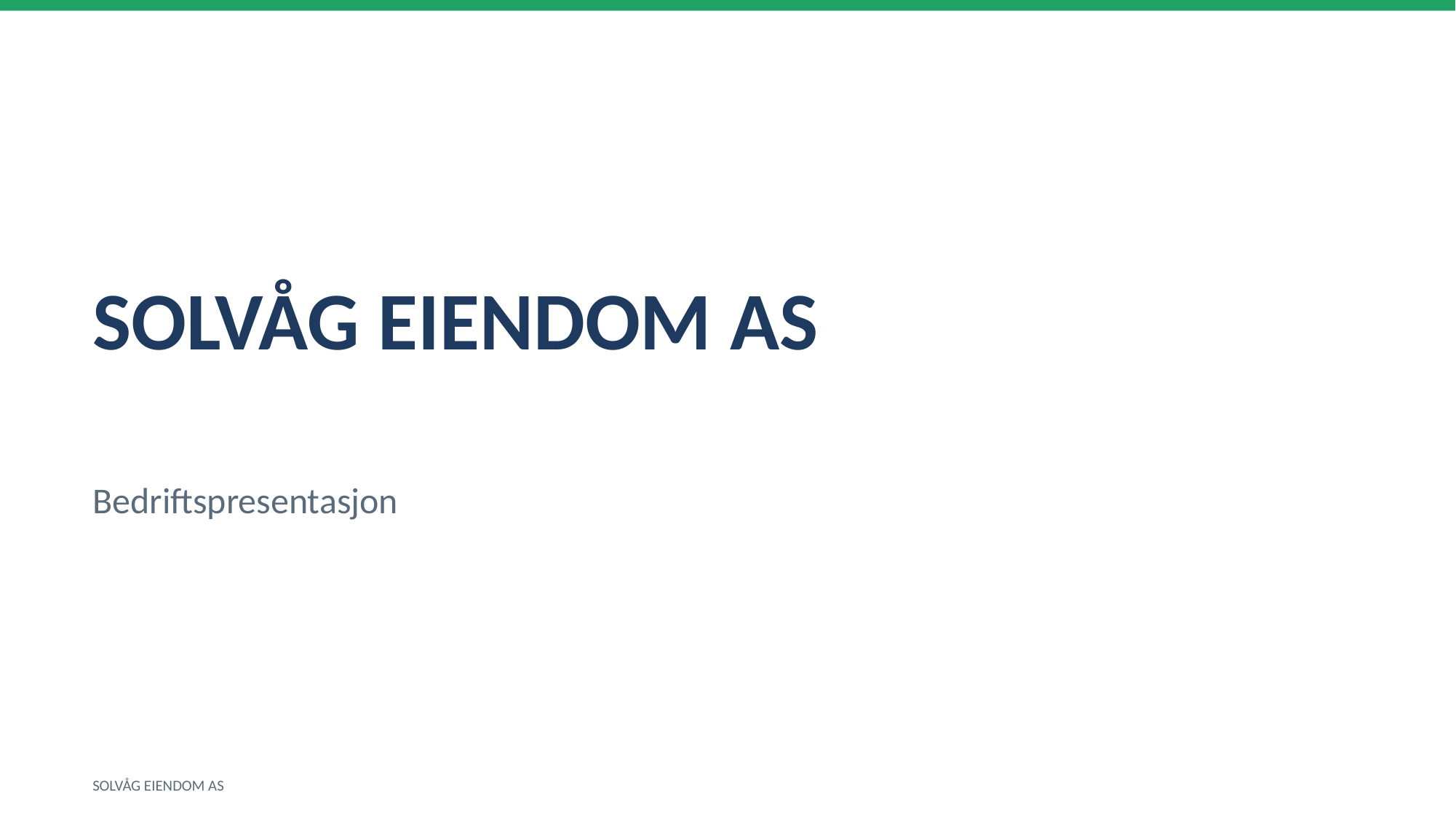

SOLVÅG EIENDOM AS
Bedriftspresentasjon
SOLVÅG EIENDOM AS